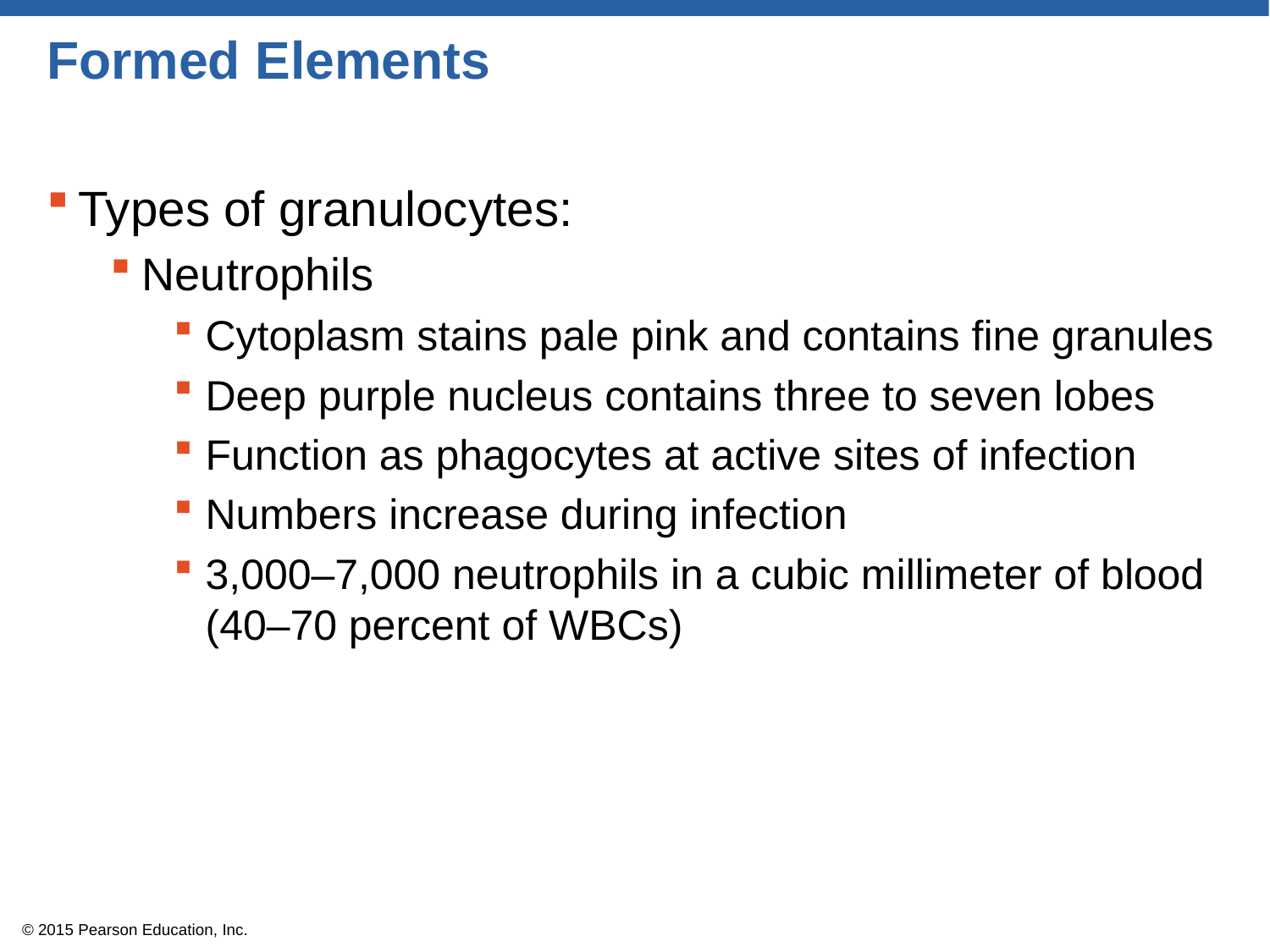

# Formed Elements
Types of granulocytes:
Neutrophils
Cytoplasm stains pale pink and contains fine granules
Deep purple nucleus contains three to seven lobes
Function as phagocytes at active sites of infection
Numbers increase during infection
3,000–7,000 neutrophils in a cubic millimeter of blood (40–70 percent of WBCs)
© 2015 Pearson Education, Inc.